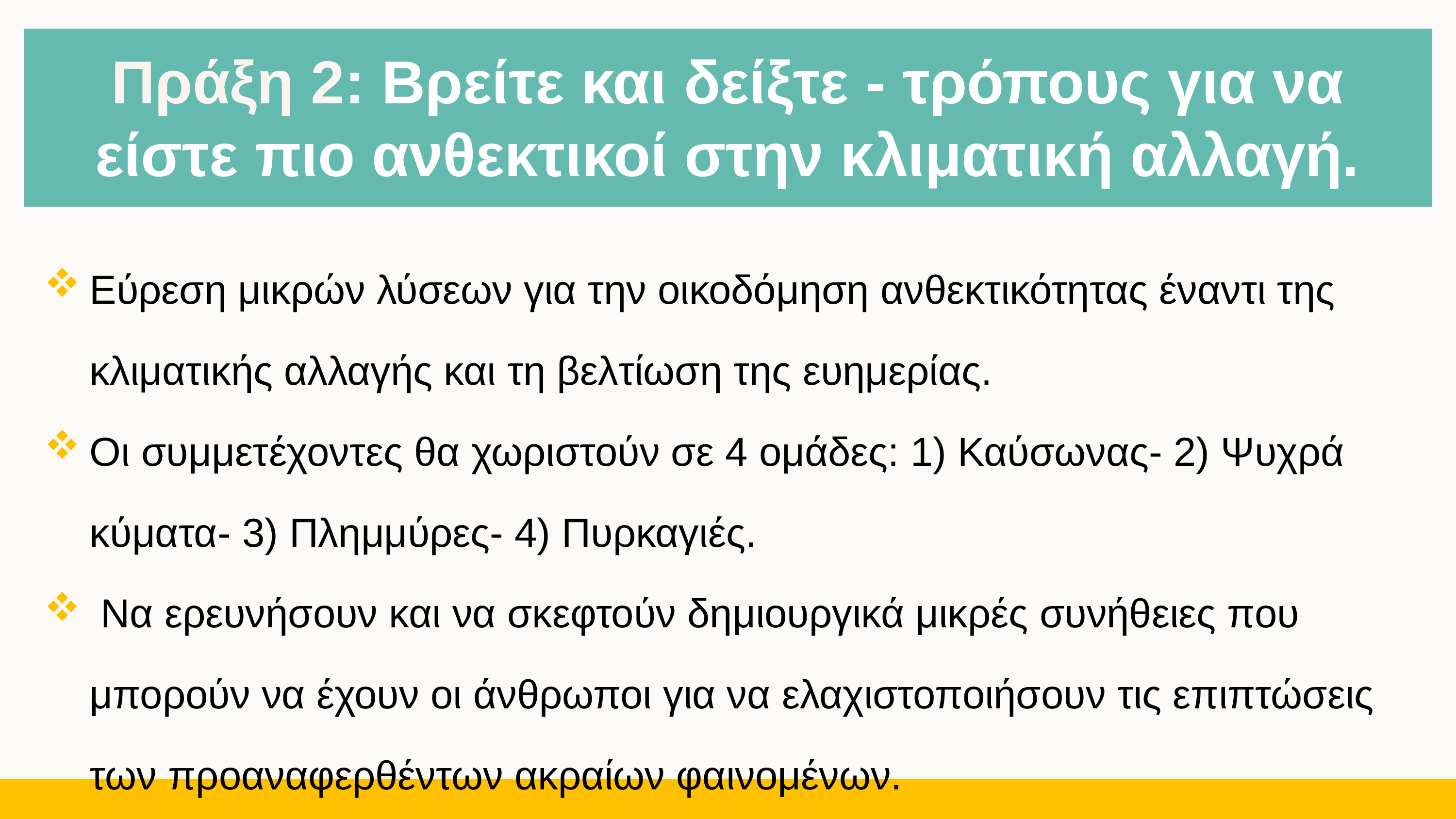

Πράξη 2: Βρείτε και δείξτε - τρόπους για να είστε πιο ανθεκτικοί στην κλιματική αλλαγή.

Εύρεση μικρών λύσεων για την οικοδόμηση ανθεκτικότητας έναντι της κλιματικής αλλαγής και τη βελτίωση της ευημερίας.
Οι συμμετέχοντες θα χωριστούν σε 4 ομάδες: 1) Καύσωνας- 2) Ψυχρά κύματα- 3) Πλημμύρες- 4) Πυρκαγιές.
 Να ερευνήσουν και να σκεφτούν δημιουργικά μικρές συνήθειες που μπορούν να έχουν οι άνθρωποι για να ελαχιστοποιήσουν τις επιπτώσεις των προαναφερθέντων ακραίων φαινομένων.